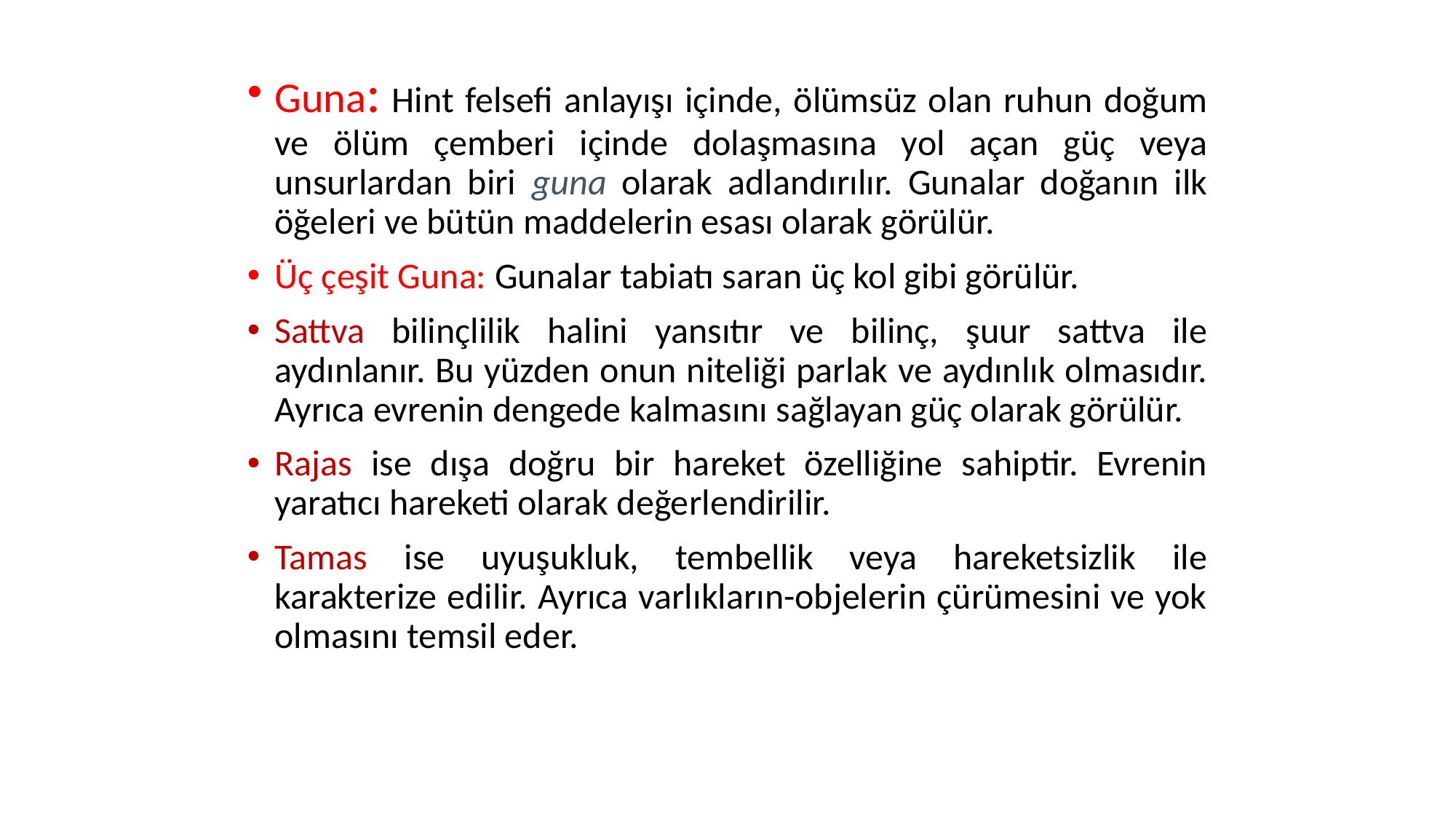

Guna: Hint felsefi anlayışı içinde, ölümsüz olan ruhun doğum ve ölüm çemberi içinde dolaşmasına yol açan güç veya unsurlardan biri guna olarak adlandırılır. Gunalar doğanın ilk öğeleri ve bütün maddelerin esası olarak görülür.
Üç çeşit Guna: Gunalar tabiatı saran üç kol gibi görülür.
Sattva bilinçlilik halini yansıtır ve bilinç, şuur sattva ile aydınlanır. Bu yüzden onun niteliği parlak ve aydınlık olmasıdır. Ayrıca evrenin dengede kalmasını sağlayan güç olarak görülür.
Rajas ise dışa doğru bir hareket özelliğine sahiptir. Evrenin yaratıcı hareketi olarak değerlendirilir.
Tamas ise uyuşukluk, tembellik veya hareketsizlik ile karakterize edilir. Ayrıca varlıkların-objelerin çürümesini ve yok olmasını temsil eder.